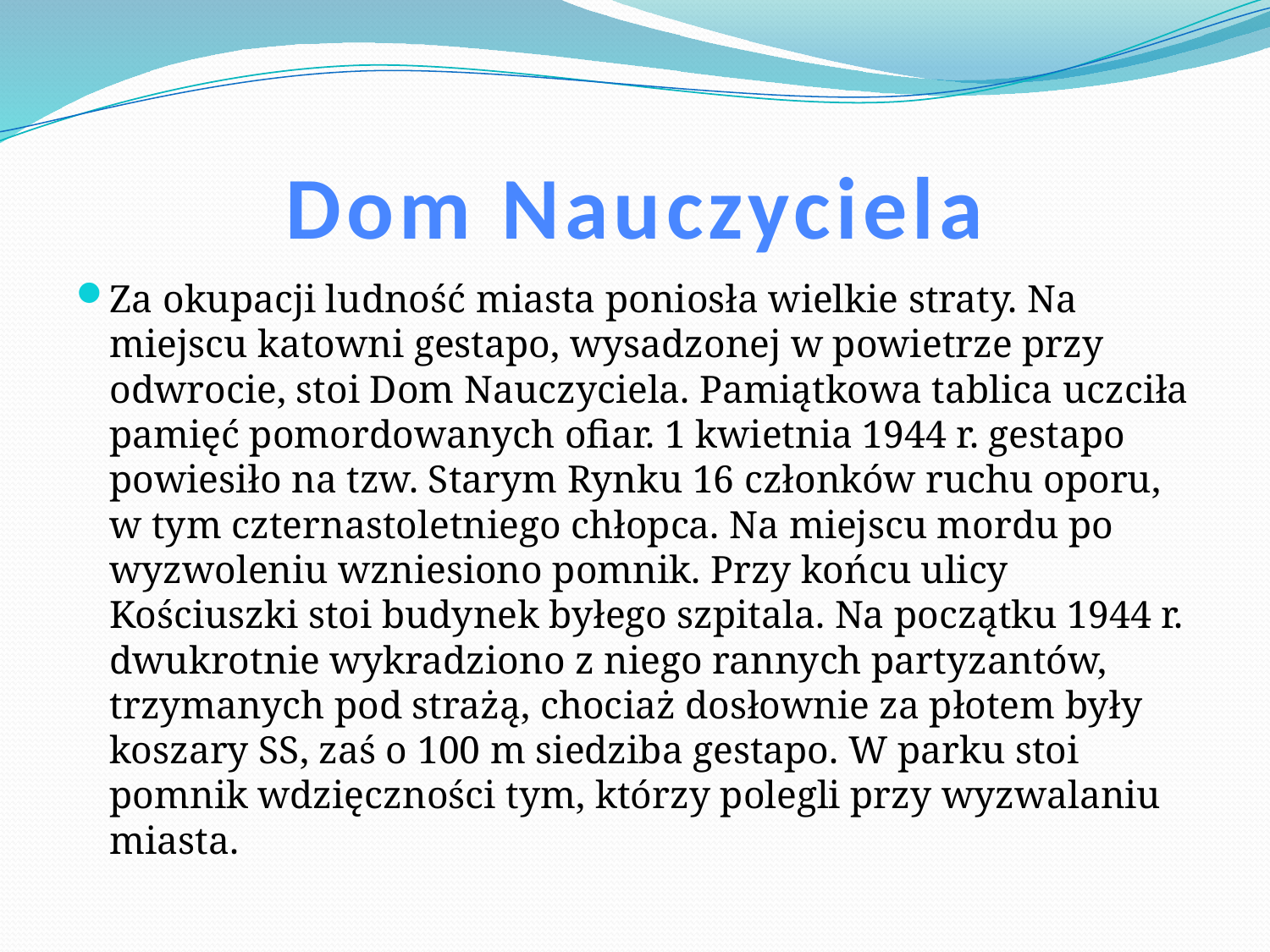

# Dom Nauczyciela
Za okupacji ludność miasta poniosła wielkie straty. Na miejscu katowni gestapo, wysadzonej w powietrze przy odwrocie, stoi Dom Nauczyciela. Pamiątkowa tablica uczciła pamięć pomordowanych ofiar. 1 kwietnia 1944 r. gestapo powiesiło na tzw. Starym Rynku 16 członków ruchu oporu, w tym czternastoletniego chłopca. Na miejscu mordu po wyzwoleniu wzniesiono pomnik. Przy końcu ulicy Kościuszki stoi budynek byłego szpitala. Na początku 1944 r. dwukrotnie wykradziono z niego rannych partyzantów, trzymanych pod strażą, chociaż dosłownie za płotem były koszary SS, zaś o 100 m siedziba gestapo. W parku stoi pomnik wdzięczności tym, którzy polegli przy wyzwalaniu miasta.